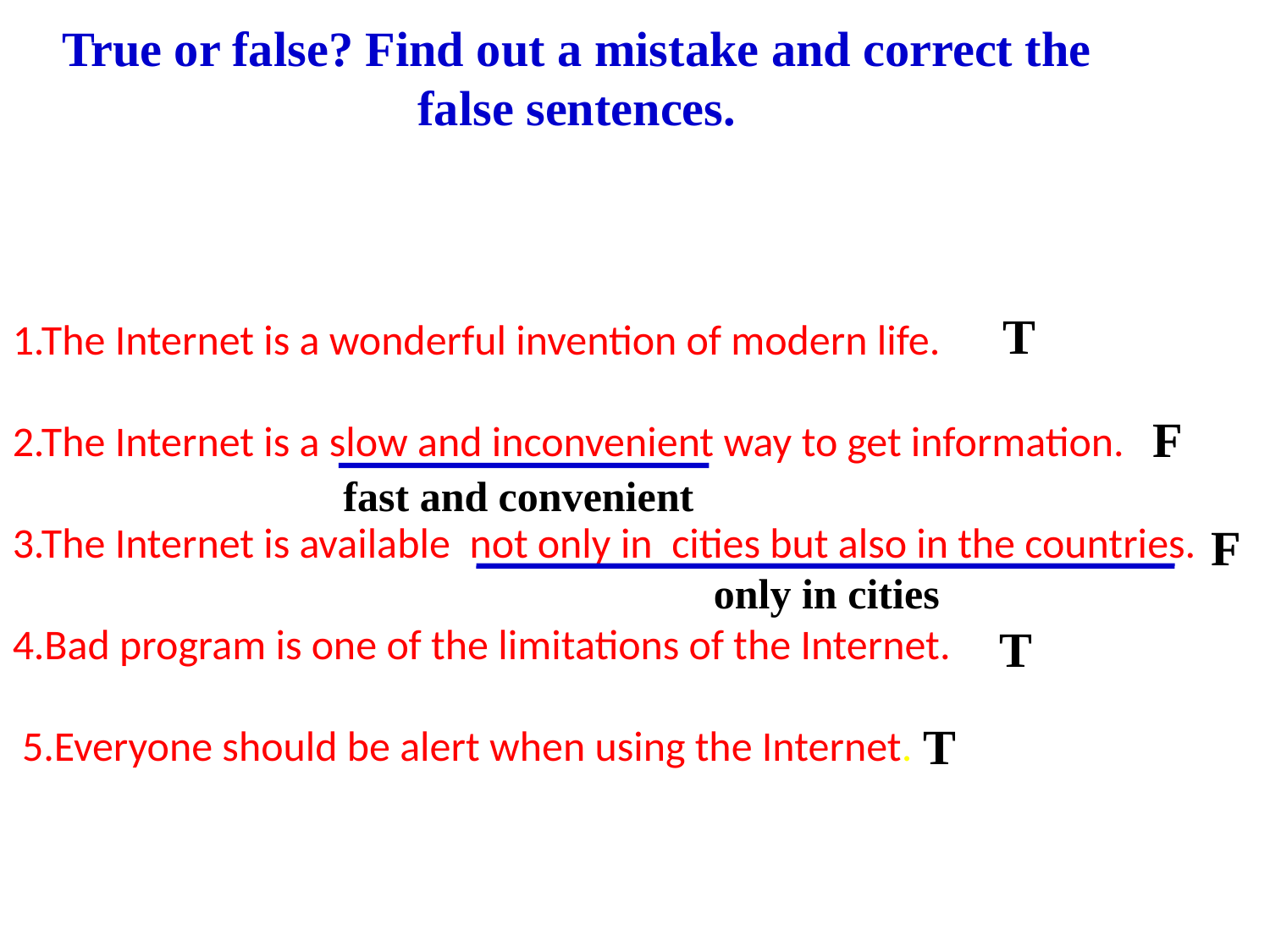

True or false? Find out a mistake and correct the false sentences.
  T
1.The Internet is a wonderful invention of modern life.

2.The Internet is a slow and inconvenient way to get information.

3.The Internet is available  not only in  cities but also in the countries.

4.Bad program is one of the limitations of the Internet.

 5.Everyone should be alert when using the Internet.
F
fast and convenient

F
only in cities

T
  T